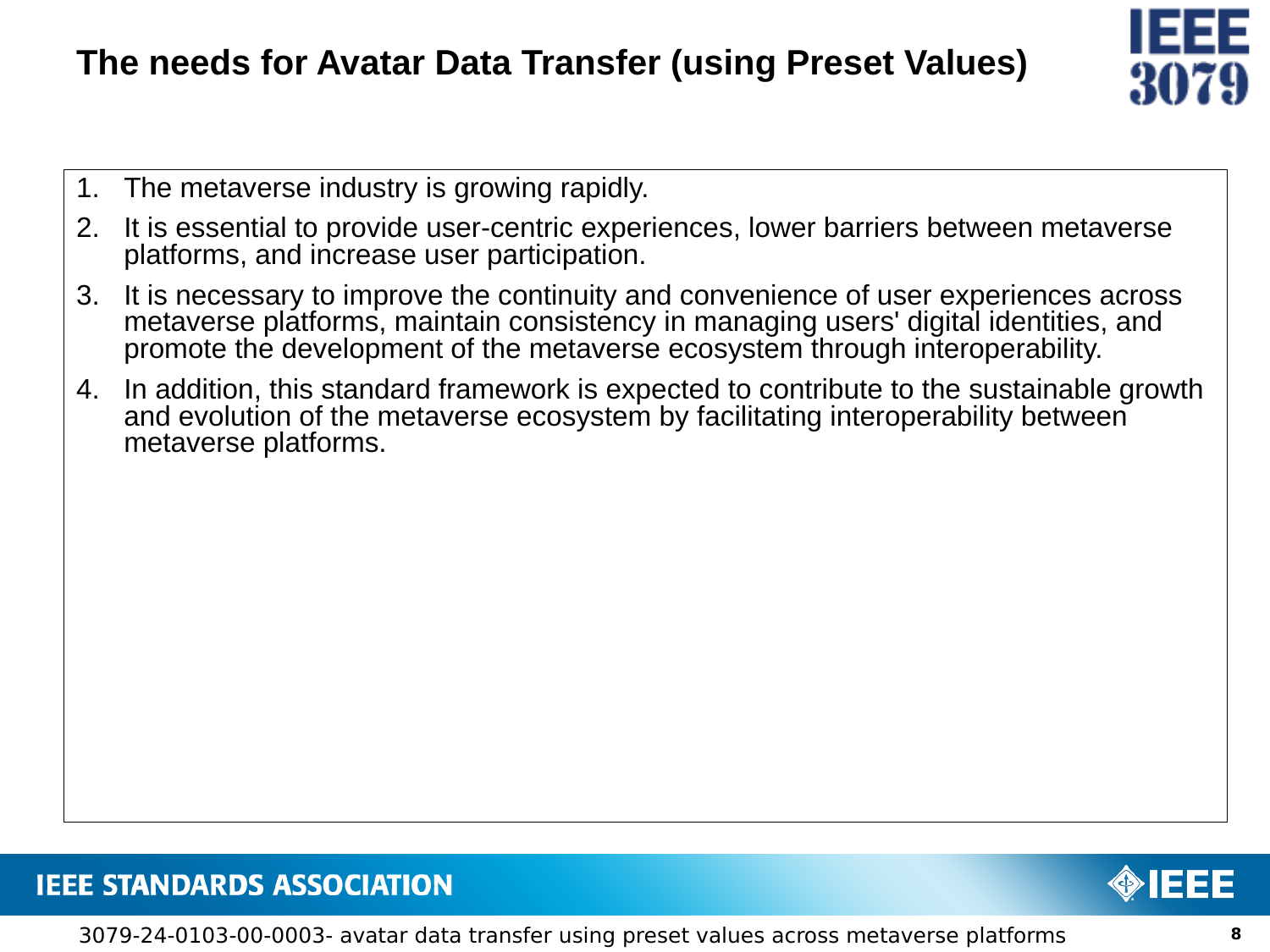

# The needs for Avatar Data Transfer (using Preset Values)
The metaverse industry is growing rapidly.
It is essential to provide user-centric experiences, lower barriers between metaverse platforms, and increase user participation.
It is necessary to improve the continuity and convenience of user experiences across metaverse platforms, maintain consistency in managing users' digital identities, and promote the development of the metaverse ecosystem through interoperability.
In addition, this standard framework is expected to contribute to the sustainable growth and evolution of the metaverse ecosystem by facilitating interoperability between metaverse platforms.
8
3079-24-0103-00-0003- avatar data transfer using preset values across metaverse platforms